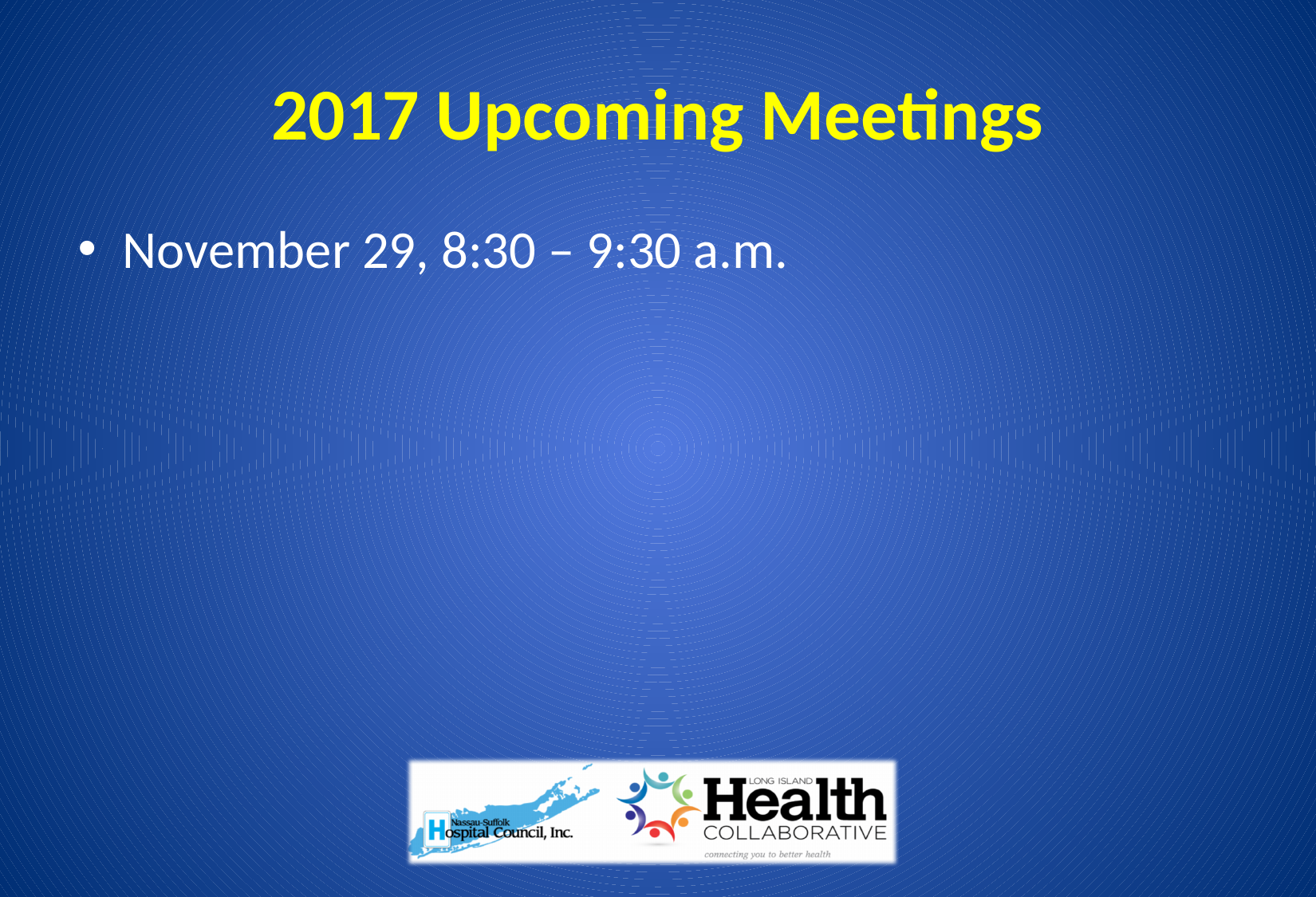

# 2017 Upcoming Meetings
November 29, 8:30 – 9:30 a.m.